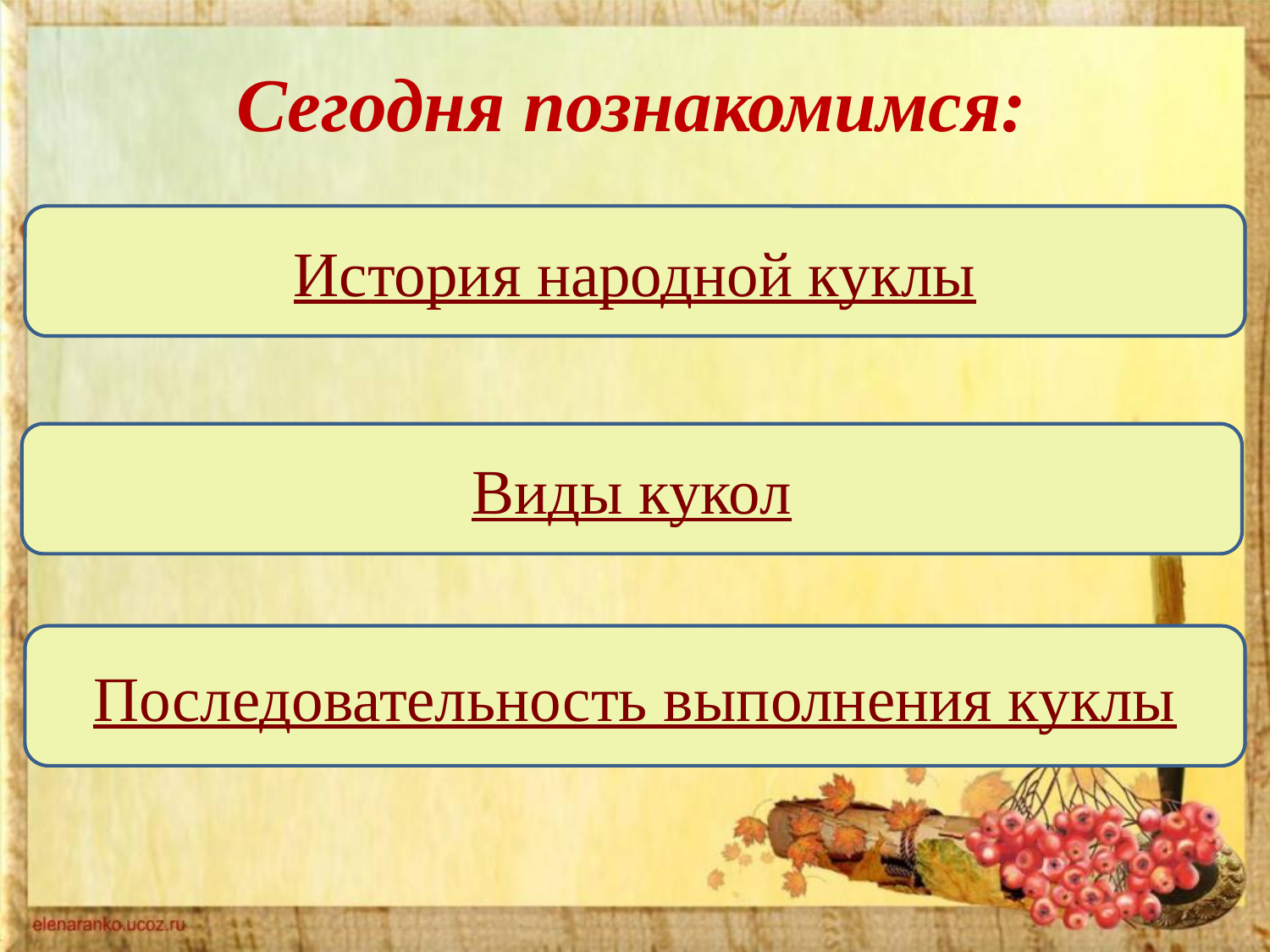

# Сегодня познакомимся:
История народной куклы
Виды кукол
Последовательность выполнения куклы